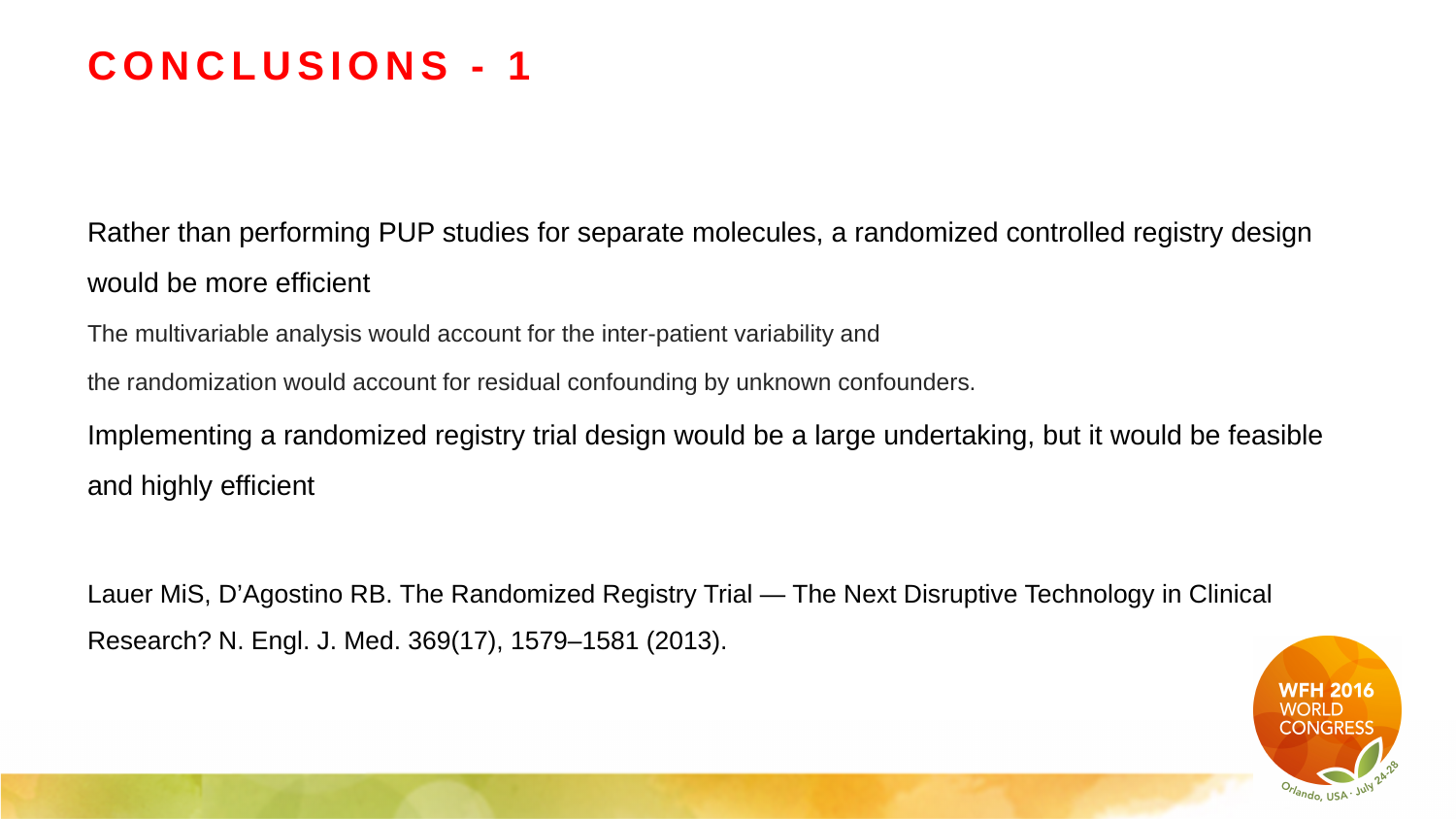

# Conclusions - 1
Rather than performing PUP studies for separate molecules, a randomized controlled registry design would be more efficient
The multivariable analysis would account for the inter-patient variability and
the randomization would account for residual confounding by unknown confounders.
Implementing a randomized registry trial design would be a large undertaking, but it would be feasible and highly efficient

Lauer MiS, D’Agostino RB. The Randomized Registry Trial — The Next Disruptive Technology in Clinical Research? N. Engl. J. Med. 369(17), 1579–1581 (2013).